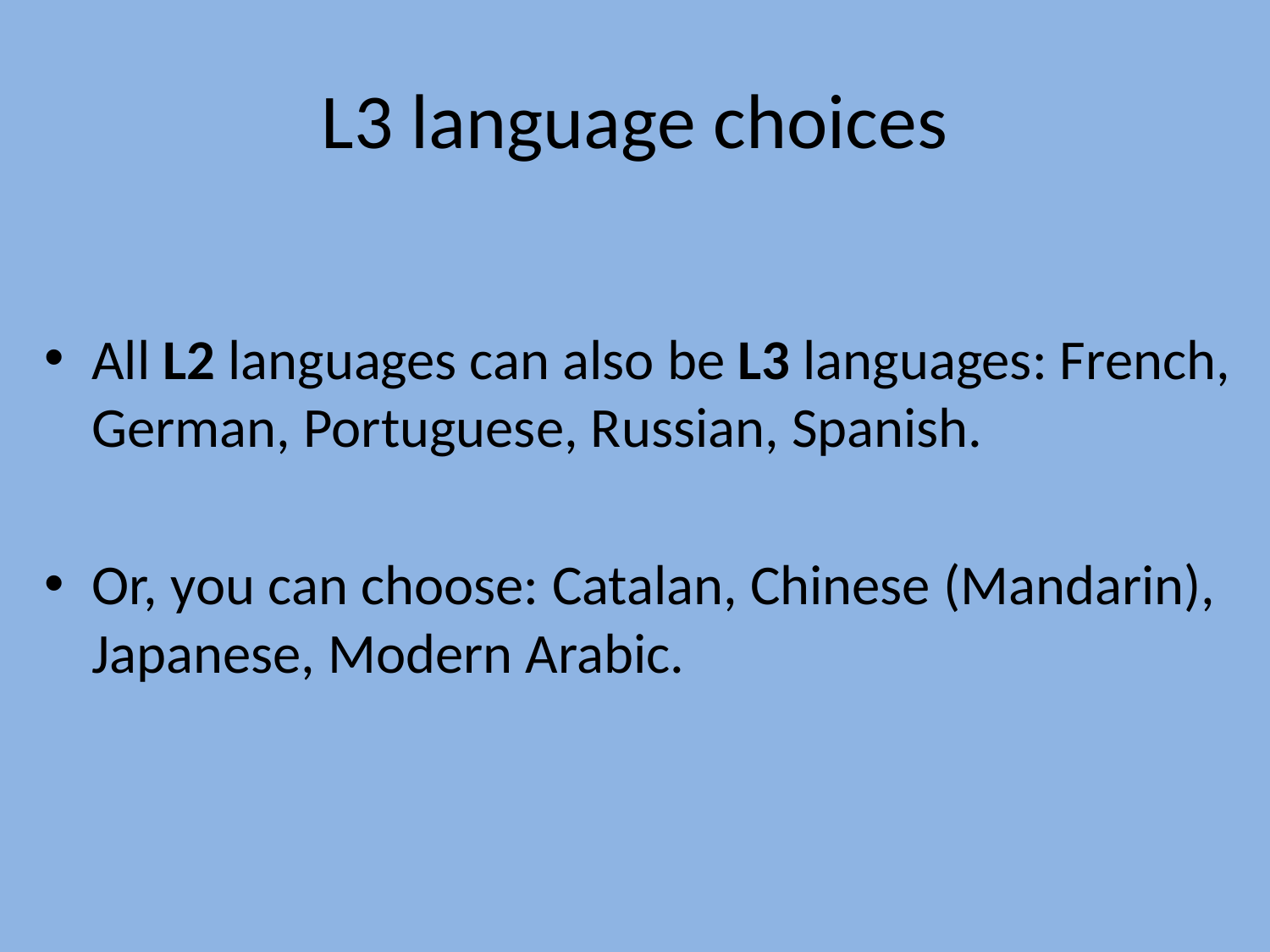

# L3 language choices
All L2 languages can also be L3 languages: French, German, Portuguese, Russian, Spanish.

Or, you can choose: Catalan, Chinese (Mandarin), Japanese, Modern Arabic.